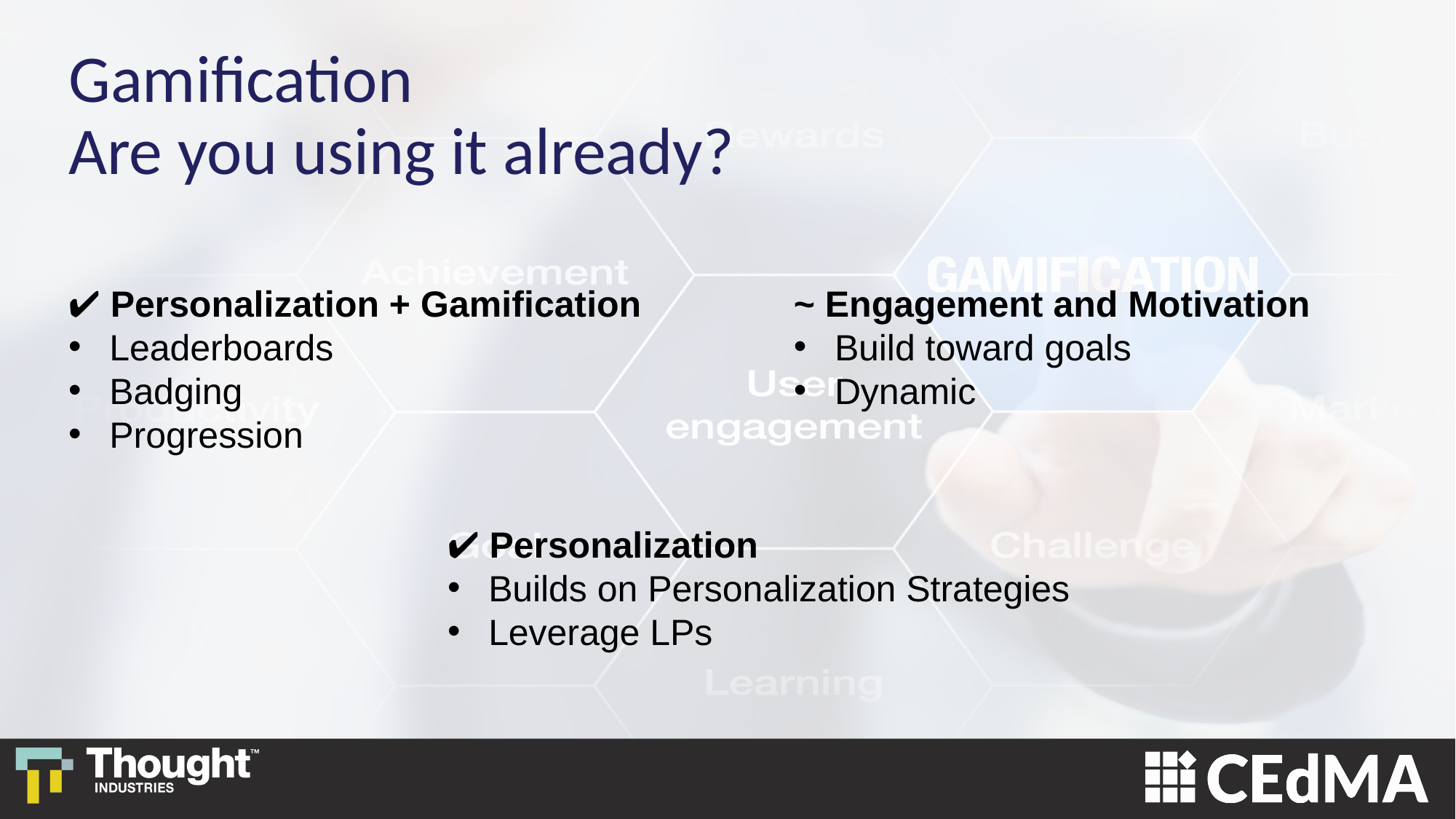

Gamification
Are you using it already?

✔︎ Personalization + Gamification
Leaderboards
Badging
Progression
~ Engagement and Motivation
Build toward goals
Dynamic
✔︎ Personalization
Builds on Personalization Strategies
Leverage LPs